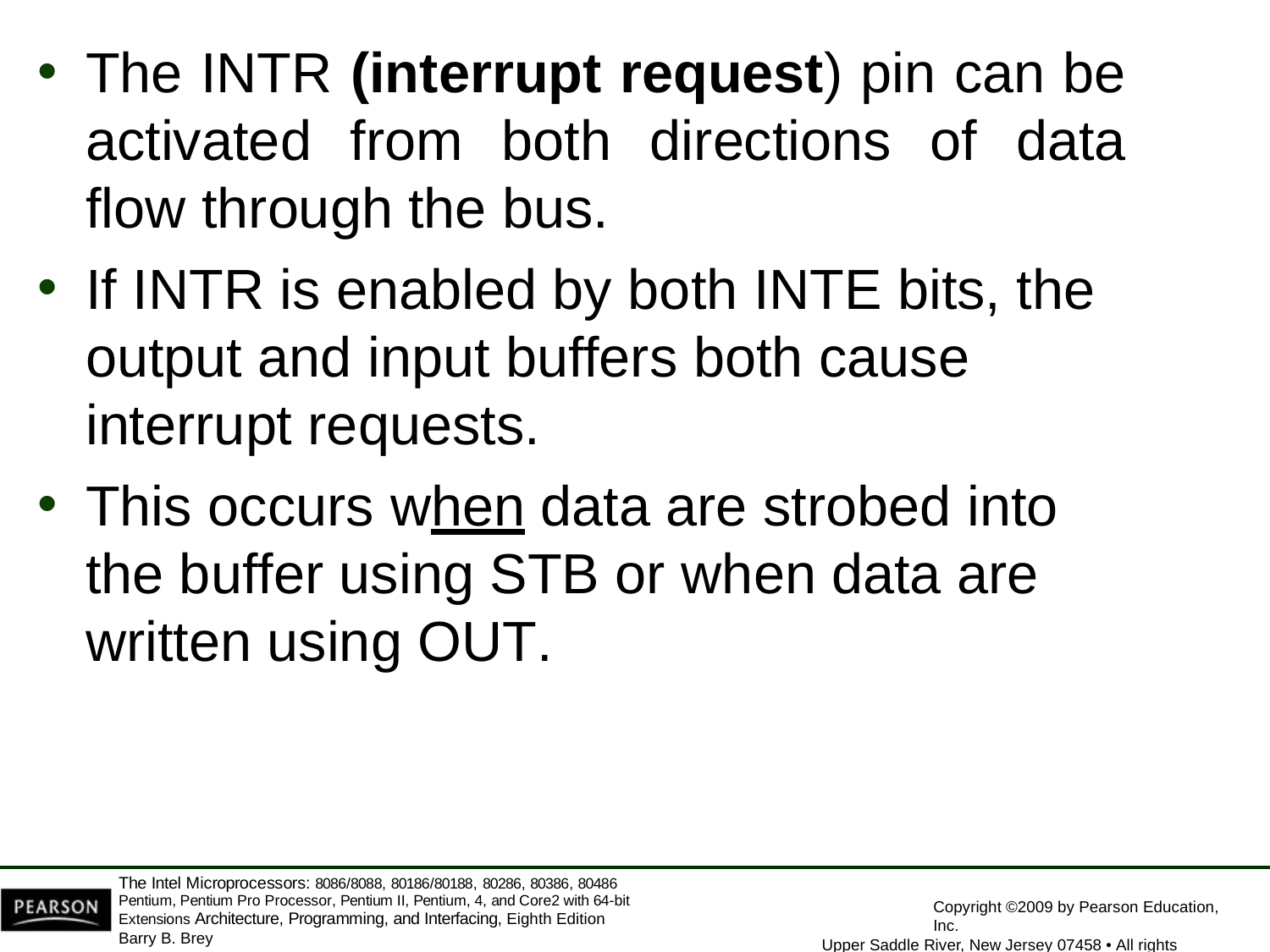

The INTR (interrupt request) pin can be activated from both directions of data flow through the bus.

If INTR is enabled by both INTE bits, the output and input buffers both cause interrupt requests.

This occurs when data are strobed into the buffer using STB or when data are written using OUT.

The Intel Microprocessors: 8086/8088, 80186/80188, 80286, 80386, 80486 Pentium, Pentium Pro Processor, Pentium II, Pentium, 4, and Core2 with 64-bit Extensions Architecture, Programming, and Interfacing, Eighth Edition
Barry B. Brey

Copyright ©2009 by Pearson Education, Inc.
Upper Saddle River, New Jersey 07458 • All rights reserved.